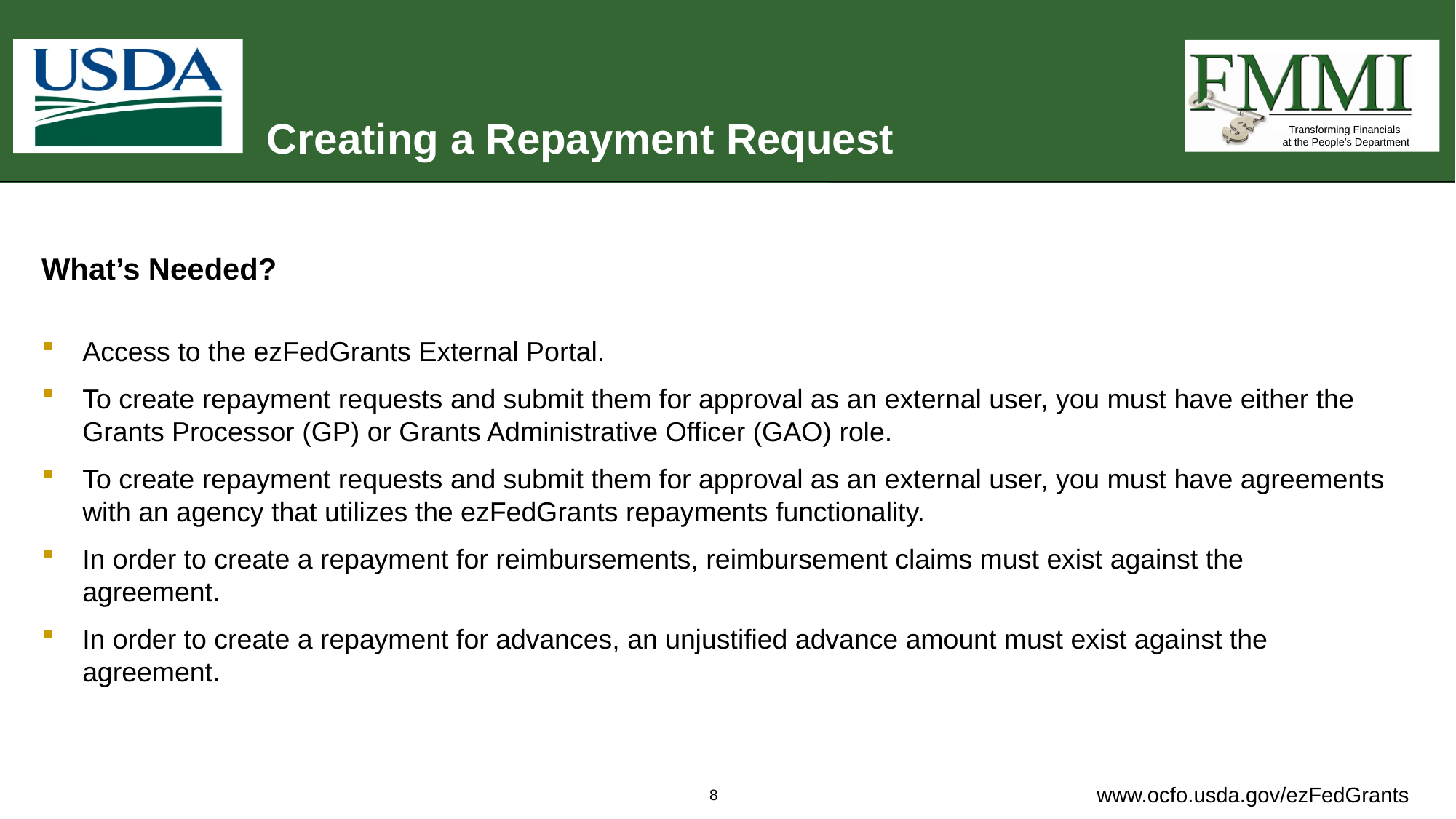

# Creating a Repayment Request

What’s Needed?

Access to the ezFedGrants External Portal.
To create repayment requests and submit them for approval as an external user, you must have either the Grants Processor (GP) or Grants Administrative Officer (GAO) role.
To create repayment requests and submit them for approval as an external user, you must have agreements with an agency that utilizes the ezFedGrants repayments functionality.
In order to create a repayment for reimbursements, reimbursement claims must exist against the agreement.
In order to create a repayment for advances, an unjustified advance amount must exist against the agreement.

8